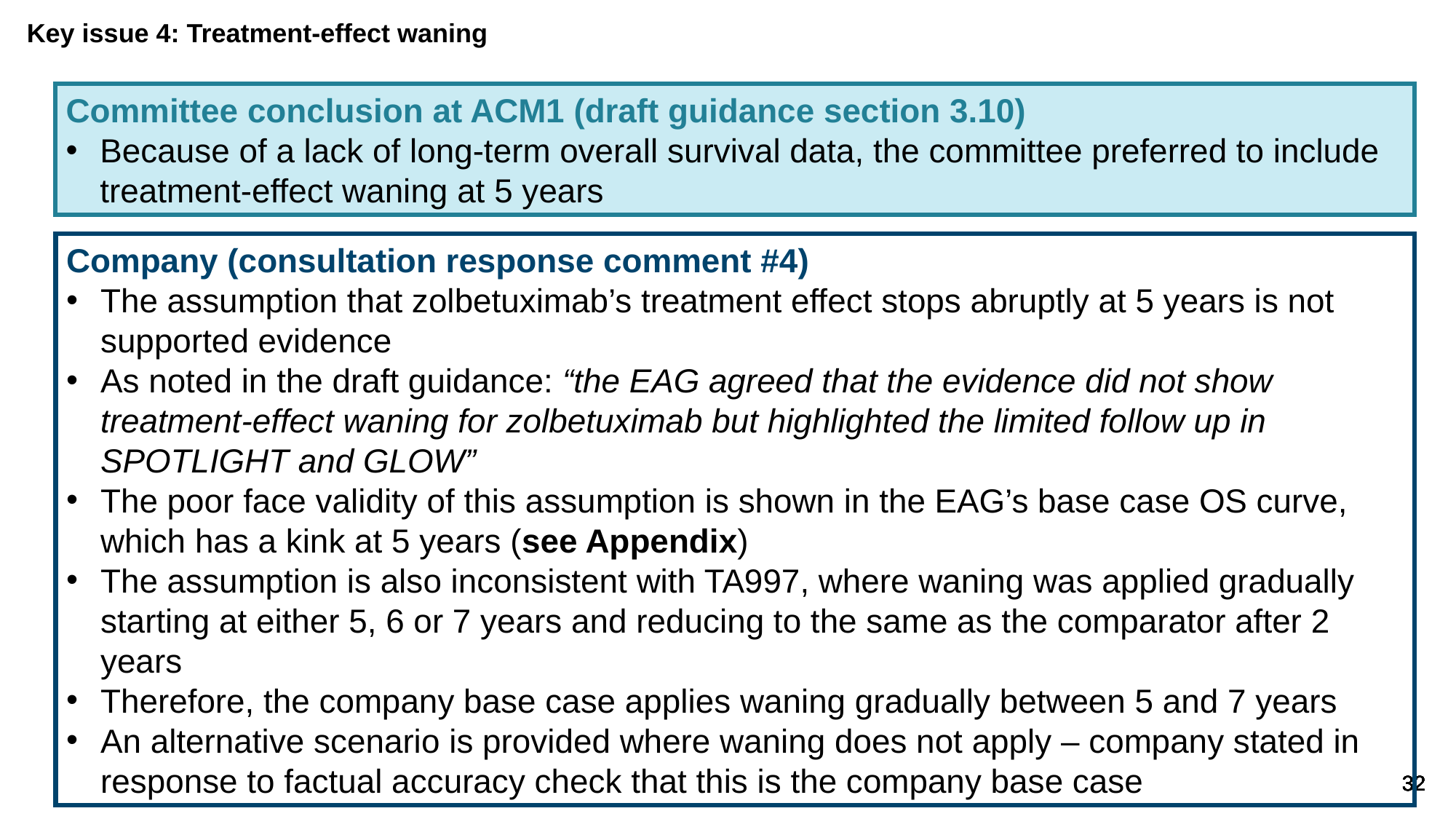

# Key issue 4: Treatment-effect waning
Committee conclusion at ACM1 (draft guidance section 3.10)
Because of a lack of long-term overall survival data, the committee preferred to include treatment-effect waning at 5 years
Company (consultation response comment #4)
The assumption that zolbetuximab’s treatment effect stops abruptly at 5 years is not supported evidence
As noted in the draft guidance: “the EAG agreed that the evidence did not show treatment-effect waning for zolbetuximab but highlighted the limited follow up in SPOTLIGHT and GLOW”
The poor face validity of this assumption is shown in the EAG’s base case OS curve, which has a kink at 5 years (see Appendix)
The assumption is also inconsistent with TA997, where waning was applied gradually starting at either 5, 6 or 7 years and reducing to the same as the comparator after 2 years
Therefore, the company base case applies waning gradually between 5 and 7 years
An alternative scenario is provided where waning does not apply – company stated in response to factual accuracy check that this is the company base case